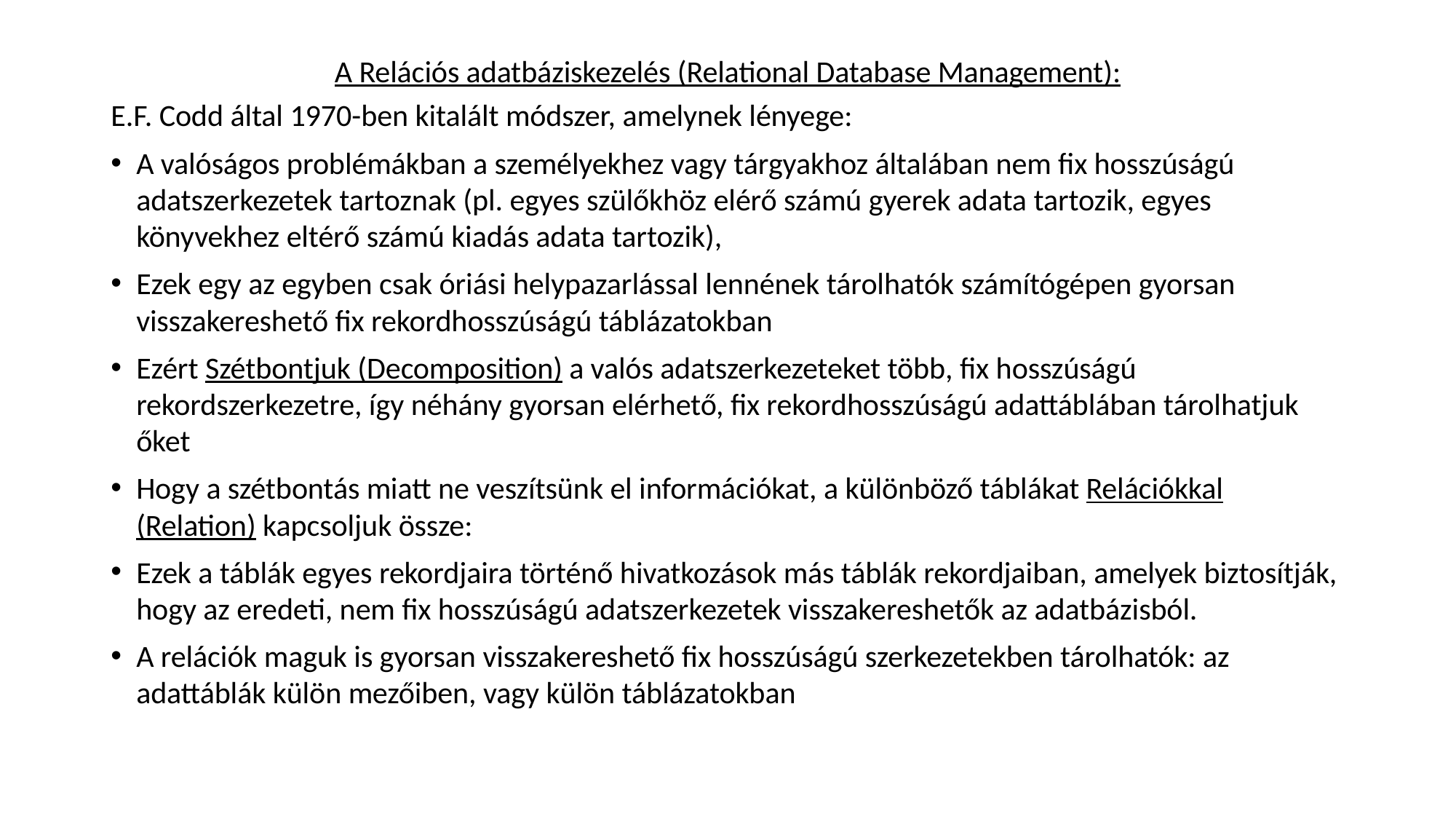

A Relációs adatbáziskezelés (Relational Database Management):
E.F. Codd által 1970-ben kitalált módszer, amelynek lényege:
A valóságos problémákban a személyekhez vagy tárgyakhoz általában nem fix hosszúságú adatszerkezetek tartoznak (pl. egyes szülőkhöz elérő számú gyerek adata tartozik, egyes könyvekhez eltérő számú kiadás adata tartozik),
Ezek egy az egyben csak óriási helypazarlással lennének tárolhatók számítógépen gyorsan visszakereshető fix rekordhosszúságú táblázatokban
Ezért Szétbontjuk (Decomposition) a valós adatszerkezeteket több, fix hosszúságú rekordszerkezetre, így néhány gyorsan elérhető, fix rekordhosszúságú adattáblában tárolhatjuk őket
Hogy a szétbontás miatt ne veszítsünk el információkat, a különböző táblákat Relációkkal (Relation) kapcsoljuk össze:
Ezek a táblák egyes rekordjaira történő hivatkozások más táblák rekordjaiban, amelyek biztosítják, hogy az eredeti, nem fix hosszúságú adatszerkezetek visszakereshetők az adatbázisból.
A relációk maguk is gyorsan visszakereshető fix hosszúságú szerkezetekben tárolhatók: az adattáblák külön mezőiben, vagy külön táblázatokban